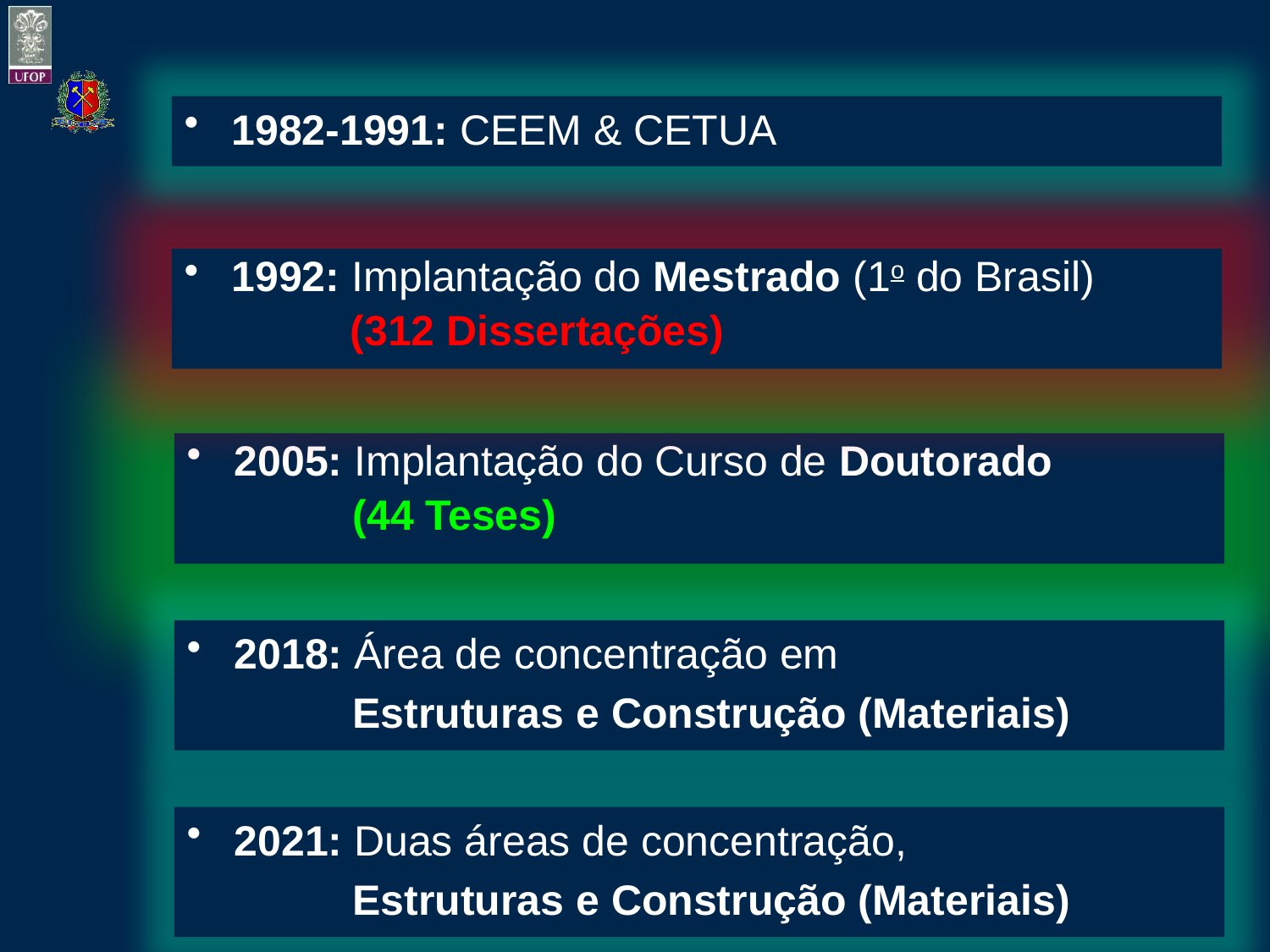

1982-1991: CEEM & CETUA
1992: Implantação do Mestrado (1o do Brasil)
              (312 Dissertações)
2005: Implantação do Curso de Doutorado
              (44 Teses)
2018: Área de concentração em
              Estruturas e Construção (Materiais)
2021: Duas áreas de concentração,
              Estruturas e Construção (Materiais)